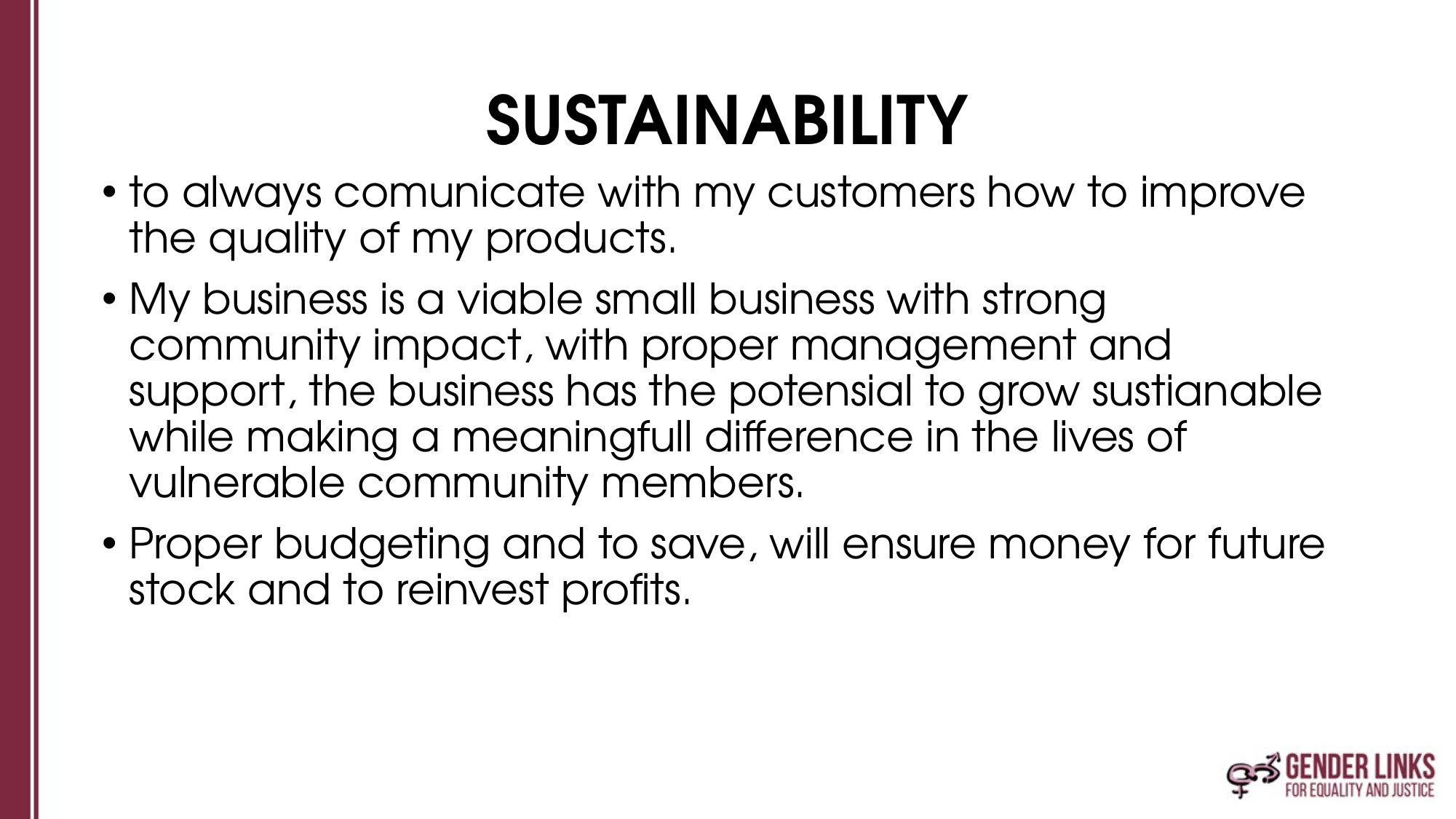

# SUSTAINABILITY
to always comunicate with my customers how to improve the quality of my products.
My business is a viable small business with strong community impact, with proper management and support, the business has the potensial to grow sustianable while making a meaningfull difference in the lives of vulnerable community members.
Proper budgeting and to save, will ensure money for future stock and to reinvest profits.